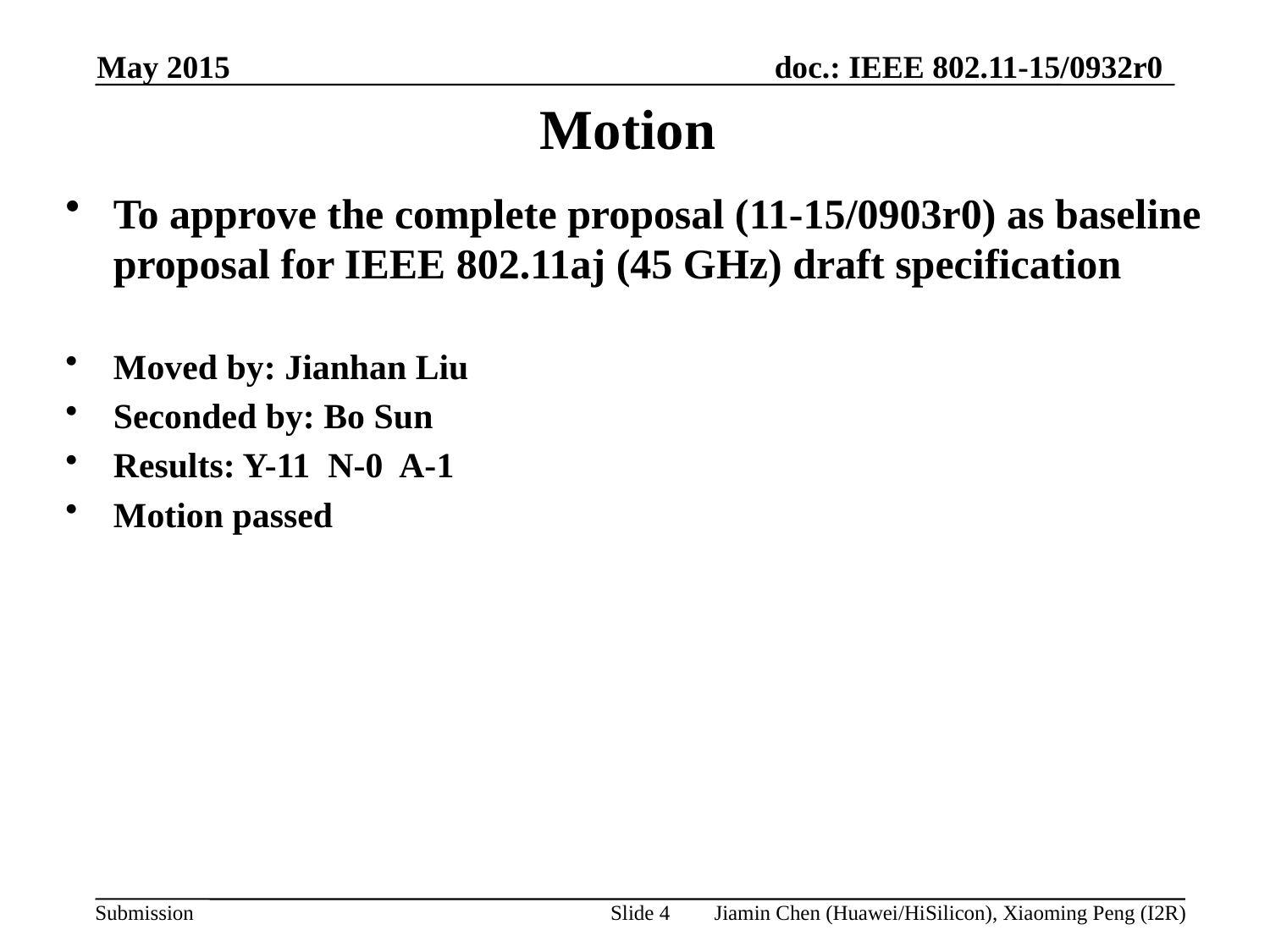

May 2015
# Motion
To approve the complete proposal (11-15/0903r0) as baseline proposal for IEEE 802.11aj (45 GHz) draft specification

Moved by: Jianhan Liu
Seconded by: Bo Sun
Results: Y-11  N-0  A-1
Motion passed

Slide 4
Jiamin Chen (Huawei/HiSilicon), Xiaoming Peng (I2R)